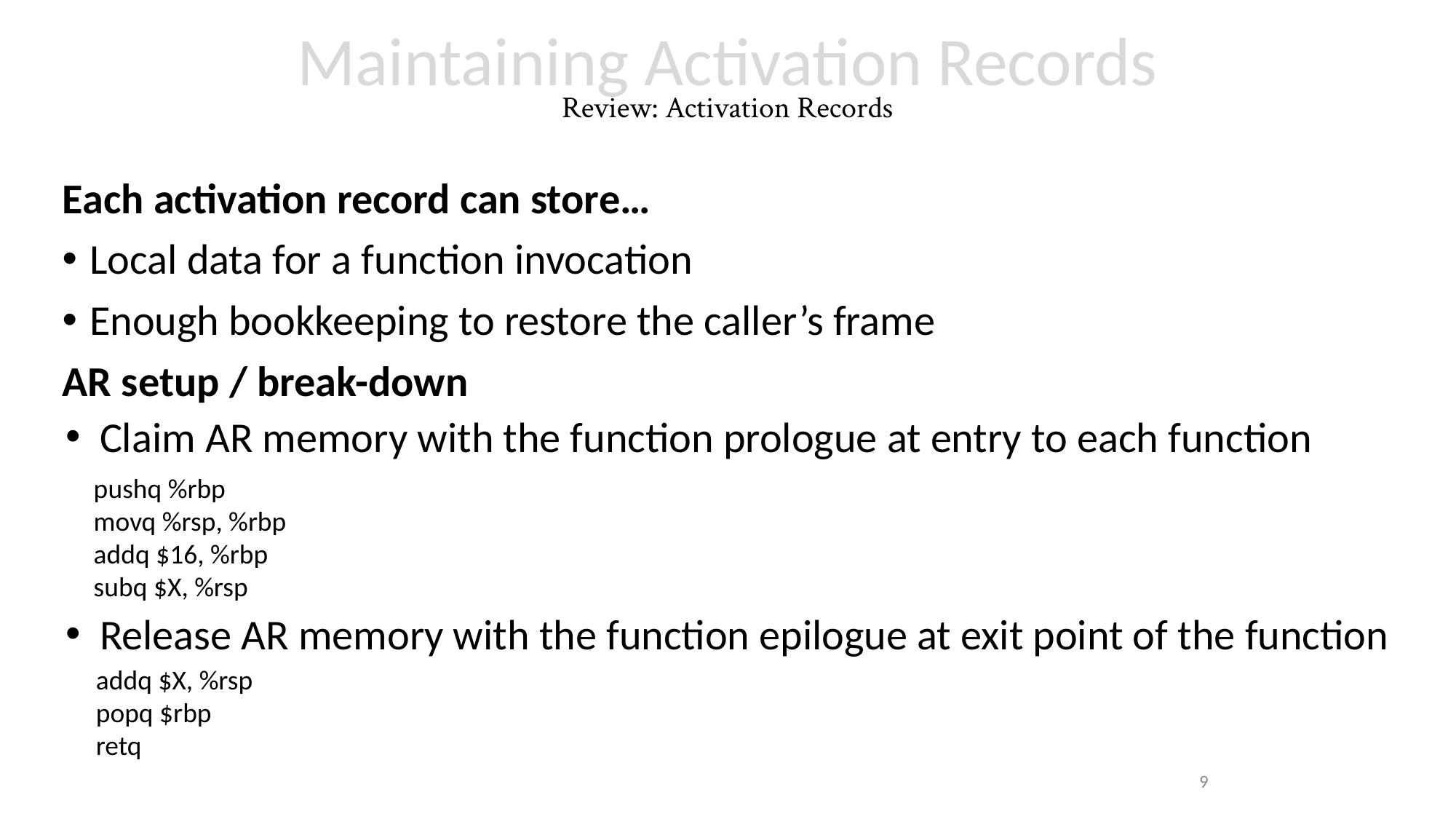

# Maintaining Activation Records Review: Activation Records
Each activation record can store…
Local data for a function invocation
Enough bookkeeping to restore the caller’s frame
AR setup / break-down
Claim AR memory with the function prologue at entry to each function
pushq %rbp
movq %rsp, %rbp
addq $16, %rbp
subq $X, %rsp
Release AR memory with the function epilogue at exit point of the function
addq $X, %rsp
popq $rbp
retq
9